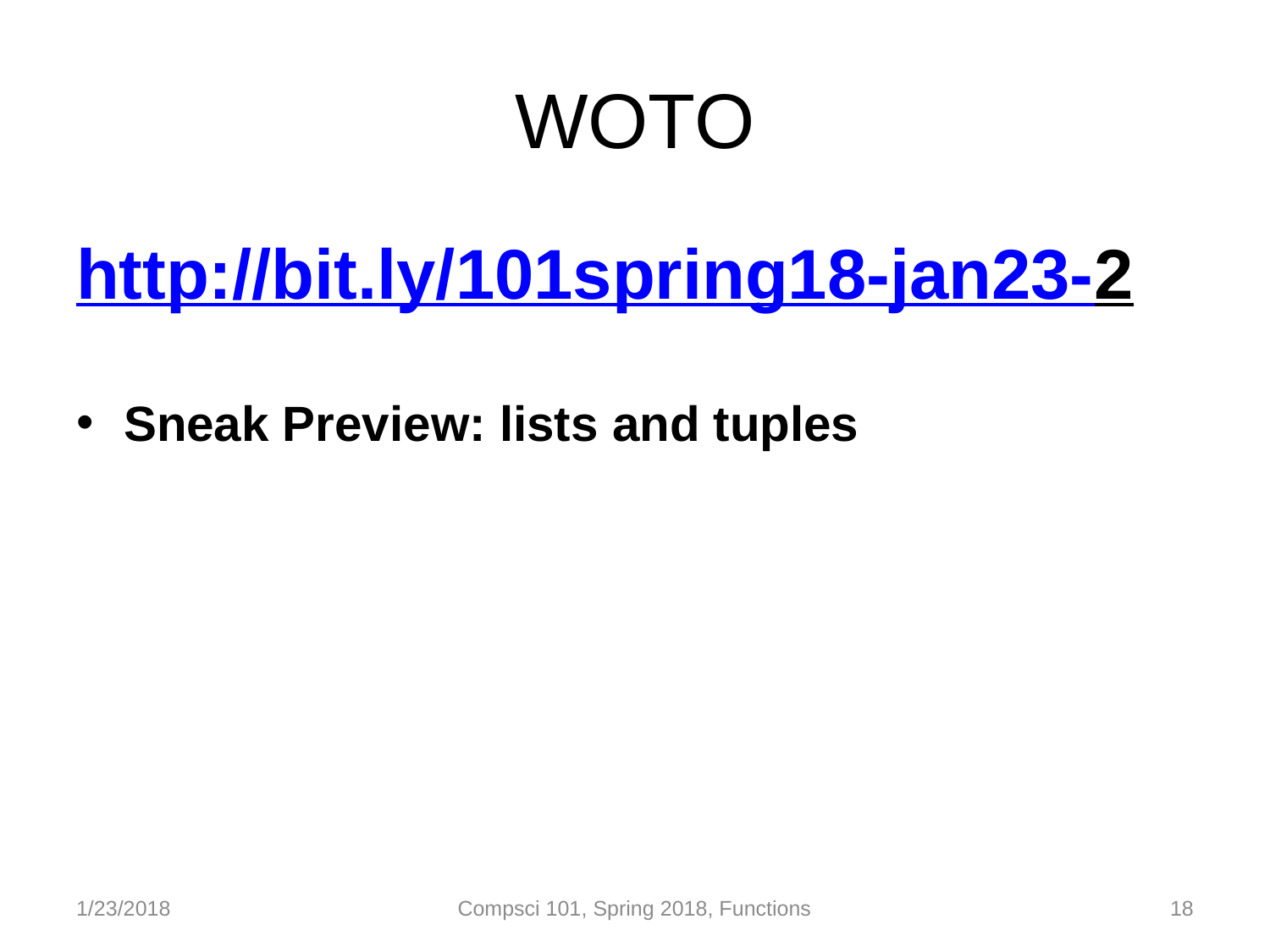

# WOTO
http://bit.ly/101spring18-jan23-2

Sneak Preview: lists and tuples
1/23/2018
Compsci 101, Spring 2018, Functions
18